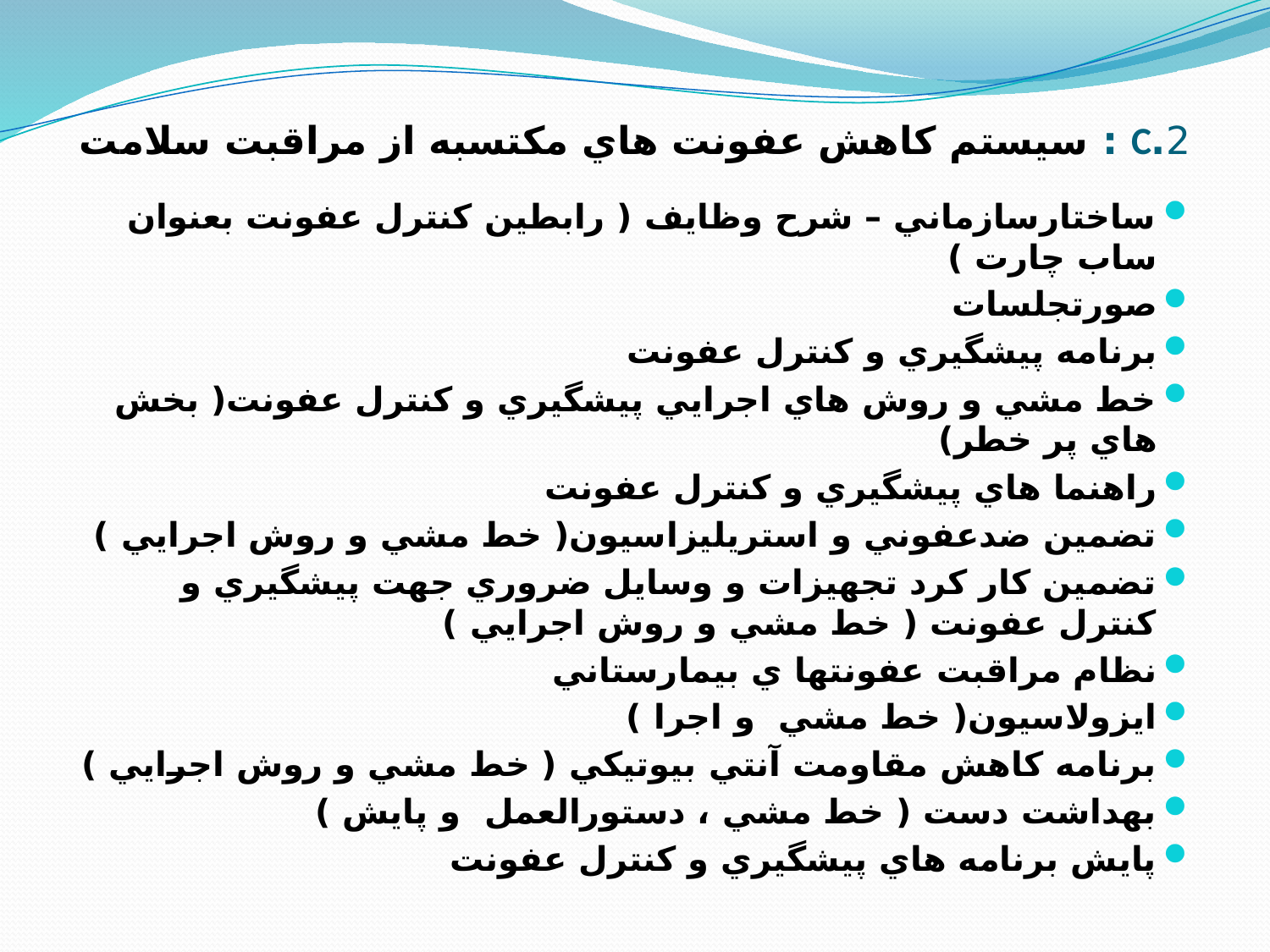

# 2.C : سیستم کاهش عفونت هاي مکتسبه از مراقبت سلامت
ساختارسازماني – شرح وظايف ( رابطين كنترل عفونت بعنوان ساب چارت )
صورتجلسات
برنامه پيشگيري و كنترل عفونت
خط مشي و روش هاي اجرايي پيشگيري و كنترل عفونت( بخش هاي پر خطر)
راهنما هاي پيشگيري و كنترل عفونت
تضمين ضدعفوني و استريليزاسيون( خط مشي و روش اجرايي )
تضمين كار كرد تجهيزات و وسايل ضروري جهت پيشگيري و كنترل عفونت ( خط مشي و روش اجرايي )
نظام مراقبت عفونتها ي بيمارستاني
ايزولاسيون( خط مشي  و اجرا )
برنامه كاهش مقاومت آنتي بيوتيكي ( خط مشي و روش اجرايي )
بهداشت دست ( خط مشي ، دستورالعمل  و پايش )
پايش برنامه هاي پيشگيري و كنترل عفونت